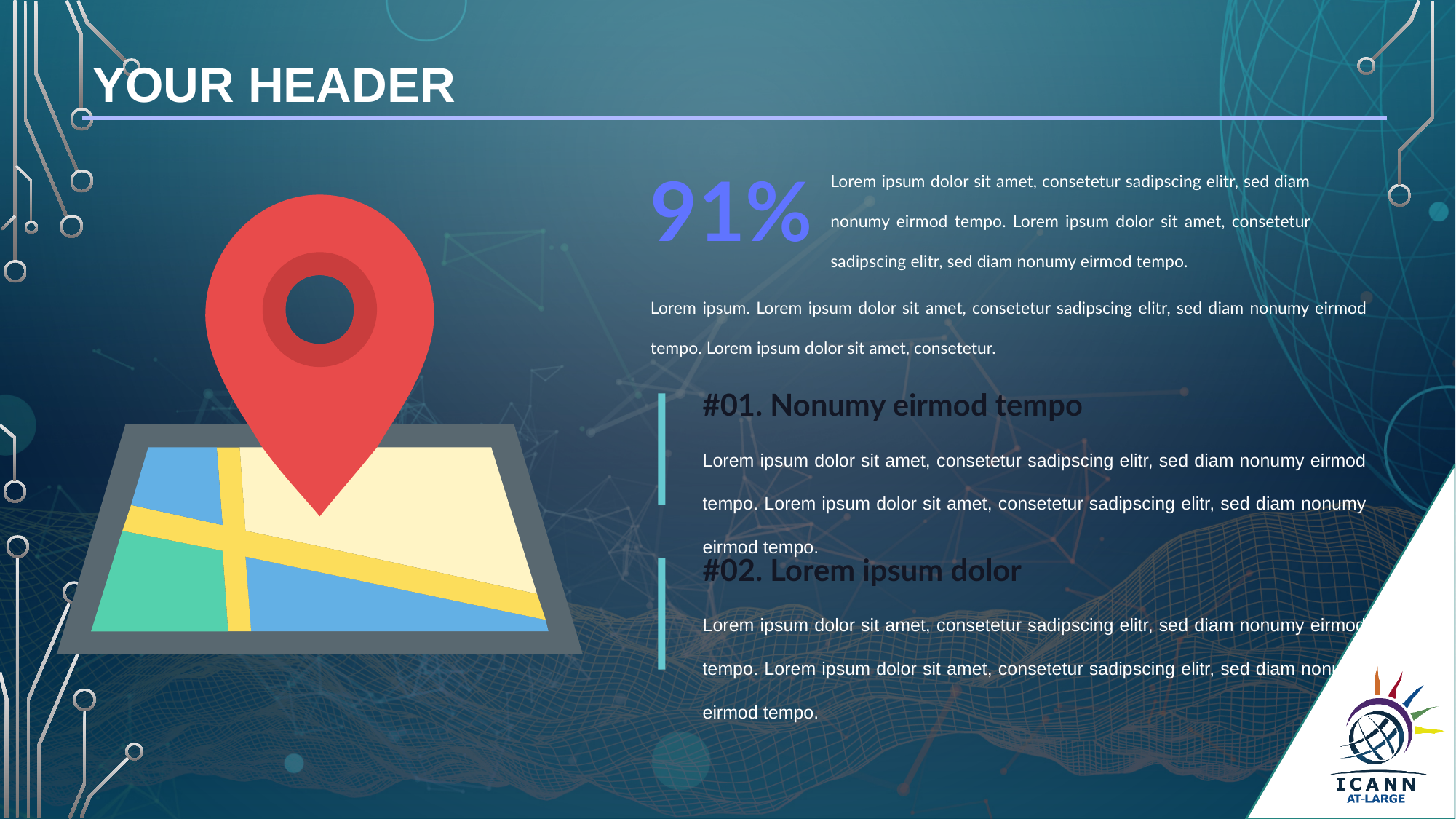

YOUR HEADER
Lorem ipsum dolor sit amet, consetetur sadipscing elitr, sed diam nonumy eirmod tempo. Lorem ipsum dolor sit amet, consetetur sadipscing elitr, sed diam nonumy eirmod tempo.
91%

Lorem ipsum. Lorem ipsum dolor sit amet, consetetur sadipscing elitr, sed diam nonumy eirmod tempo. Lorem ipsum dolor sit amet, consetetur.
#01. Nonumy eirmod tempo

Lorem ipsum dolor sit amet, consetetur sadipscing elitr, sed diam nonumy eirmod tempo. Lorem ipsum dolor sit amet, consetetur sadipscing elitr, sed diam nonumy eirmod tempo.
#02. Lorem ipsum dolor

Lorem ipsum dolor sit amet, consetetur sadipscing elitr, sed diam nonumy eirmod tempo. Lorem ipsum dolor sit amet, consetetur sadipscing elitr, sed diam nonumy eirmod tempo.